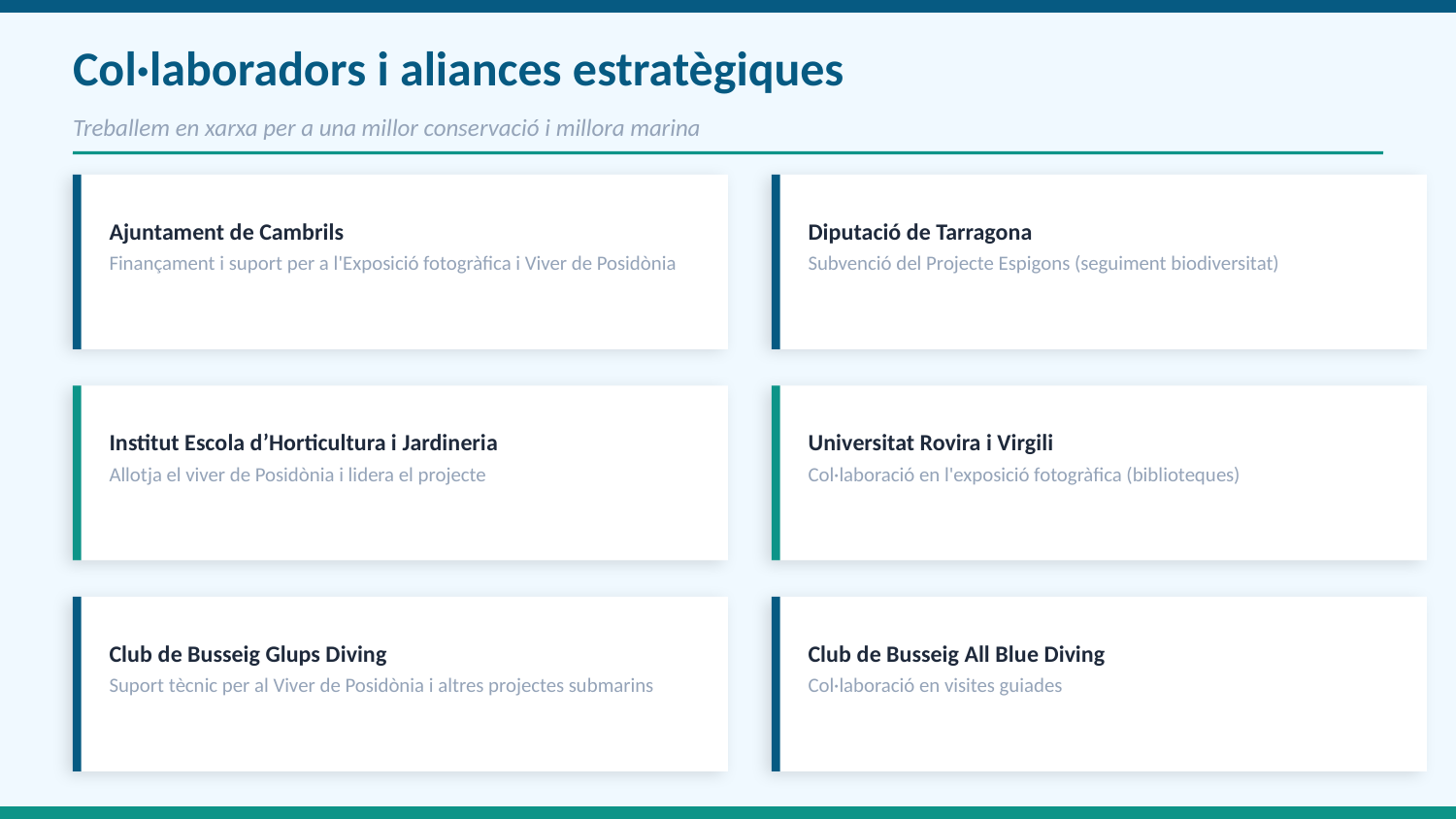

Col·laboradors i aliances estratègiques
Treballem en xarxa per a una millor conservació i millora marina

Ajuntament de Cambrils
Diputació de Tarragona
Finançament i suport per a l'Exposició fotogràfica i Viver de Posidònia
Subvenció del Projecte Espigons (seguiment biodiversitat)

Institut Escola d’Horticultura i Jardineria
Universitat Rovira i Virgili
Allotja el viver de Posidònia i lidera el projecte
Col·laboració en l'exposició fotogràfica (biblioteques)

Club de Busseig Glups Diving
Club de Busseig All Blue Diving
Suport tècnic per al Viver de Posidònia i altres projectes submarins
Col·laboració en visites guiades